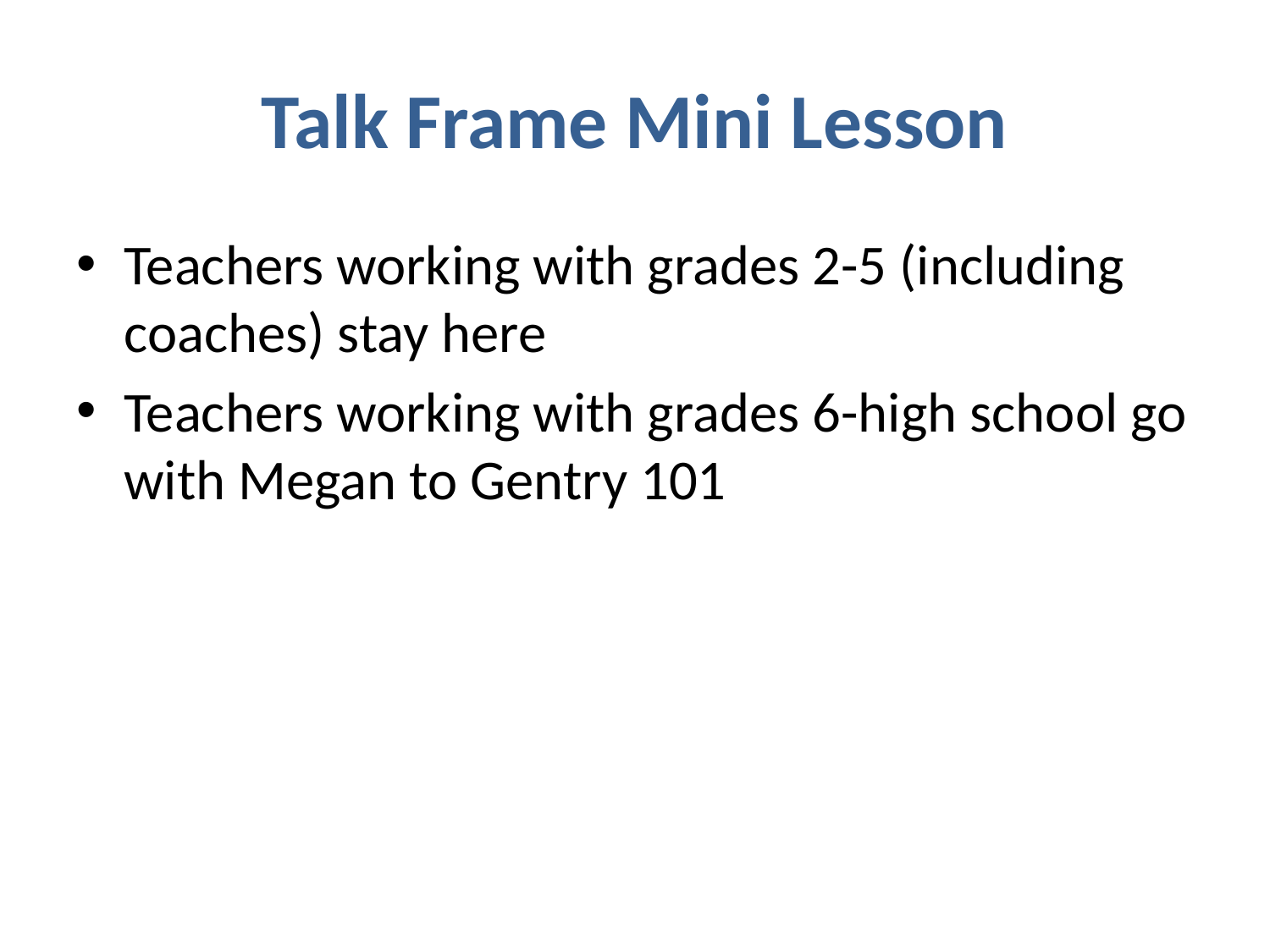

# Talk Frame Mini Lesson
Teachers working with grades 2-5 (including coaches) stay here
Teachers working with grades 6-high school go with Megan to Gentry 101